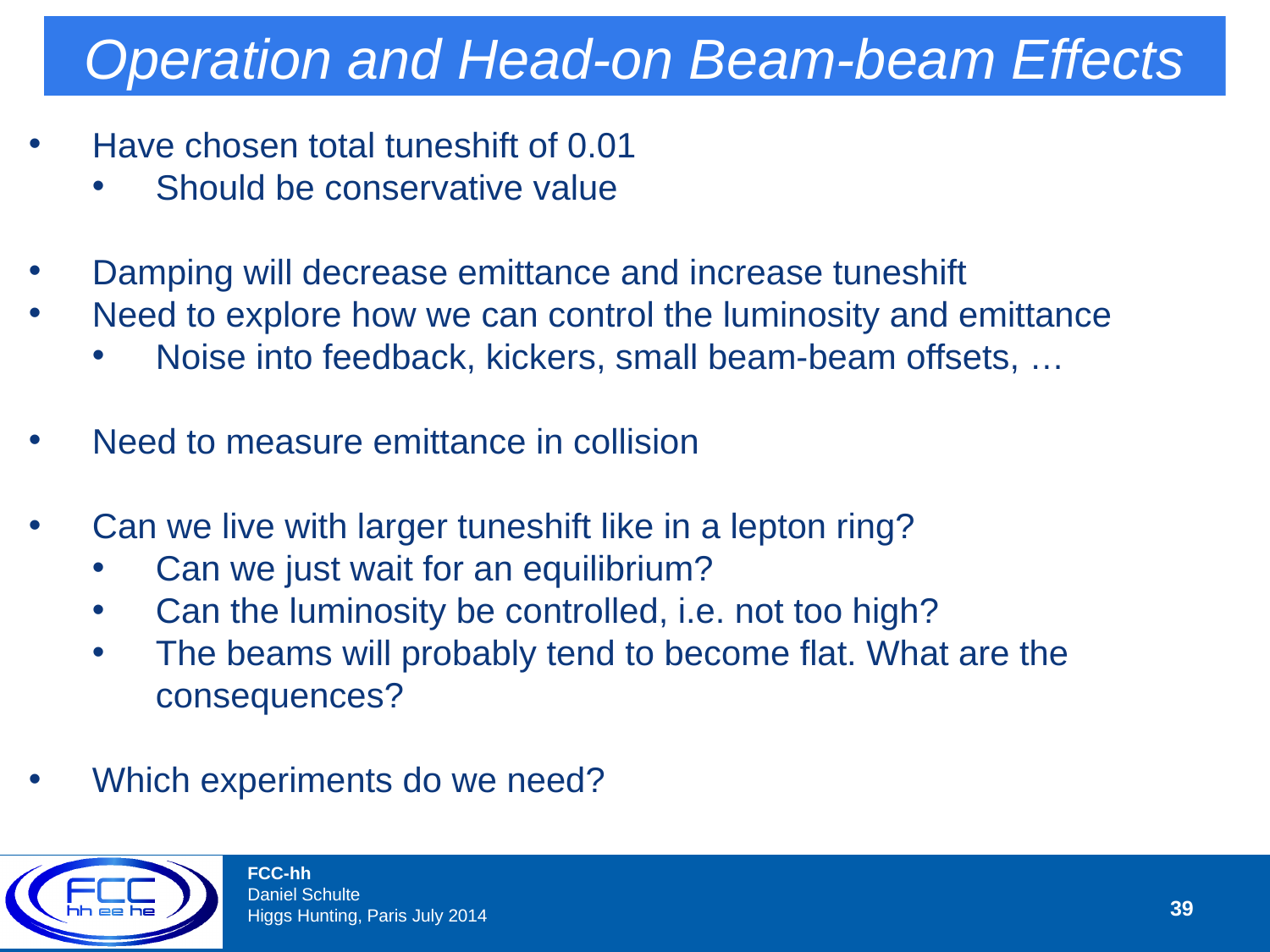

Operation and Head-on Beam-beam Effects
Have chosen total tuneshift of 0.01
Should be conservative value

Damping will decrease emittance and increase tuneshift
Need to explore how we can control the luminosity and emittance
Noise into feedback, kickers, small beam-beam offsets, …

Need to measure emittance in collision

Can we live with larger tuneshift like in a lepton ring?
Can we just wait for an equilibrium?
Can the luminosity be controlled, i.e. not too high?
The beams will probably tend to become flat. What are the consequences?

Which experiments do we need?